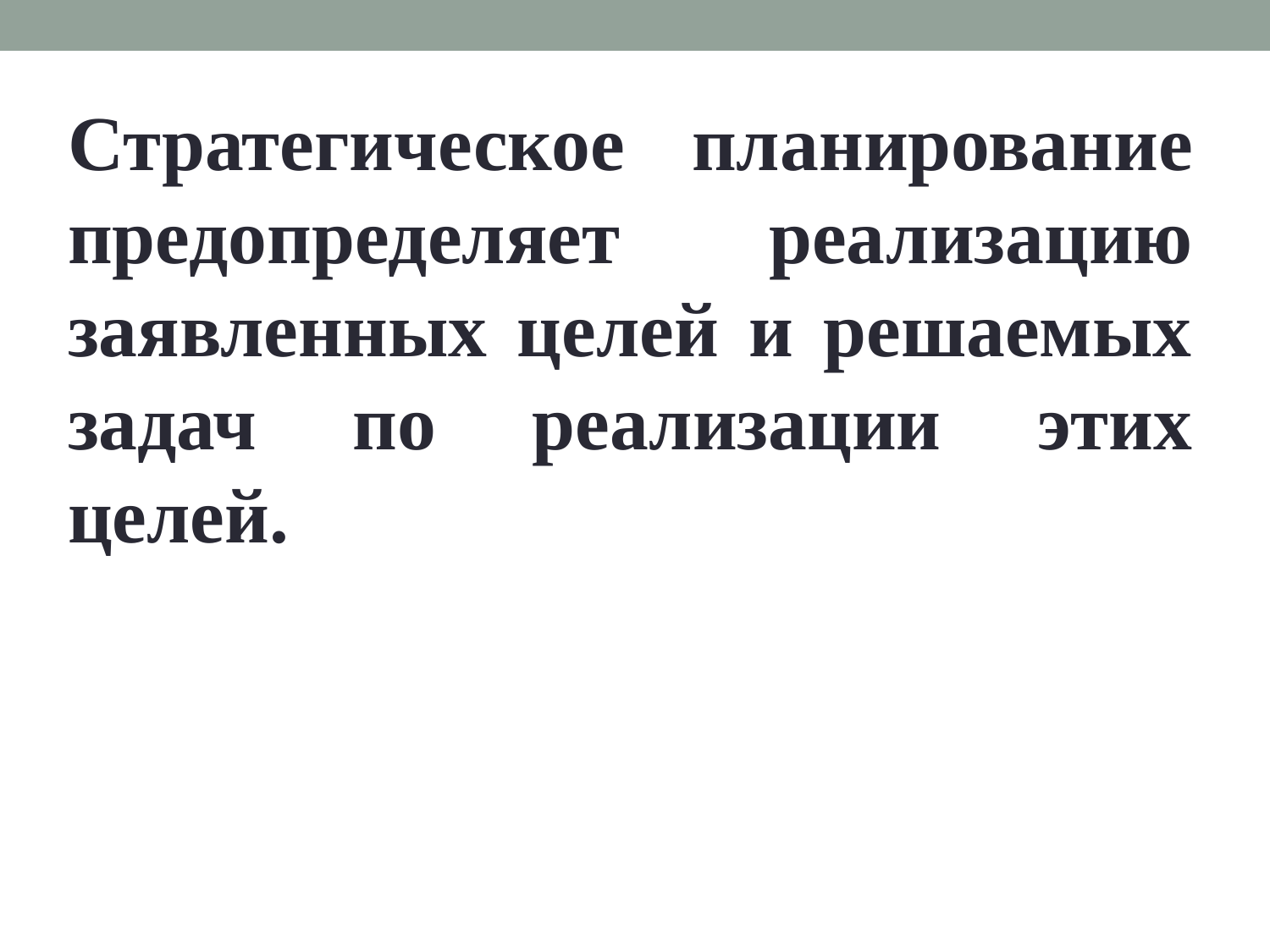

Стратегическое планирование предопределяет реализацию заявленных целей и решаемых задач по реализации этих целей.